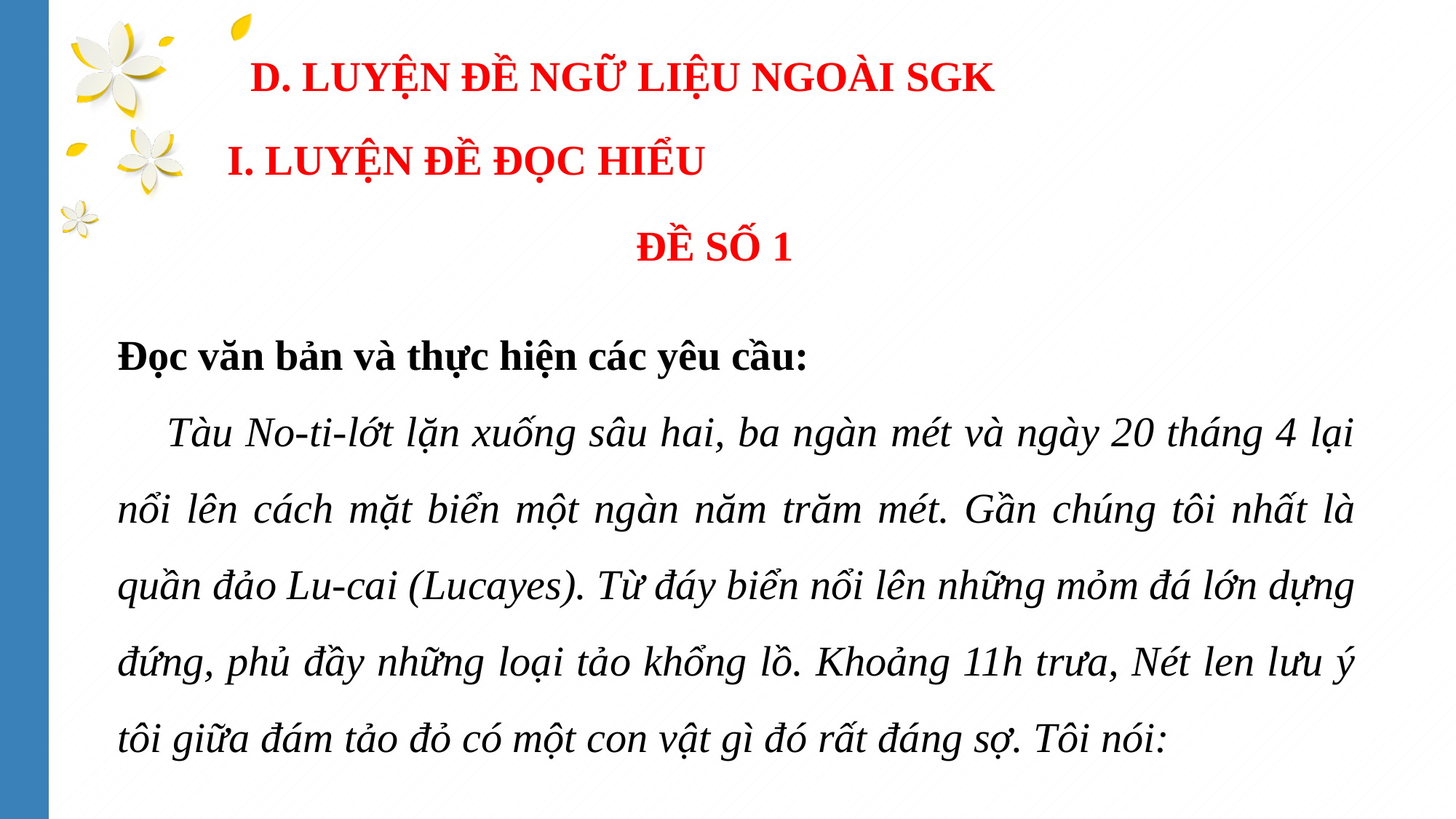

D. LUYỆN ĐỀ NGỮ LIỆU NGOÀI SGK
I. LUYỆN ĐỀ ĐỌC HIỂU
ĐỀ SỐ 1
Đọc văn bản và thực hiện các yêu cầu:
    Tàu No-ti-lớt lặn xuống sâu hai, ba ngàn mét và ngày 20 tháng 4 lại nổi lên cách mặt biển một ngàn năm trăm mét. Gần chúng tôi nhất là quần đảo Lu-cai (Lucayes). Từ đáy biển nổi lên những mỏm đá lớn dựng đứng, phủ đầy những loại tảo khổng lồ. Khoảng 11h trưa, Nét len lưu ý tôi giữa đám tảo đỏ có một con vật gì đó rất đáng sợ. Tôi nói: